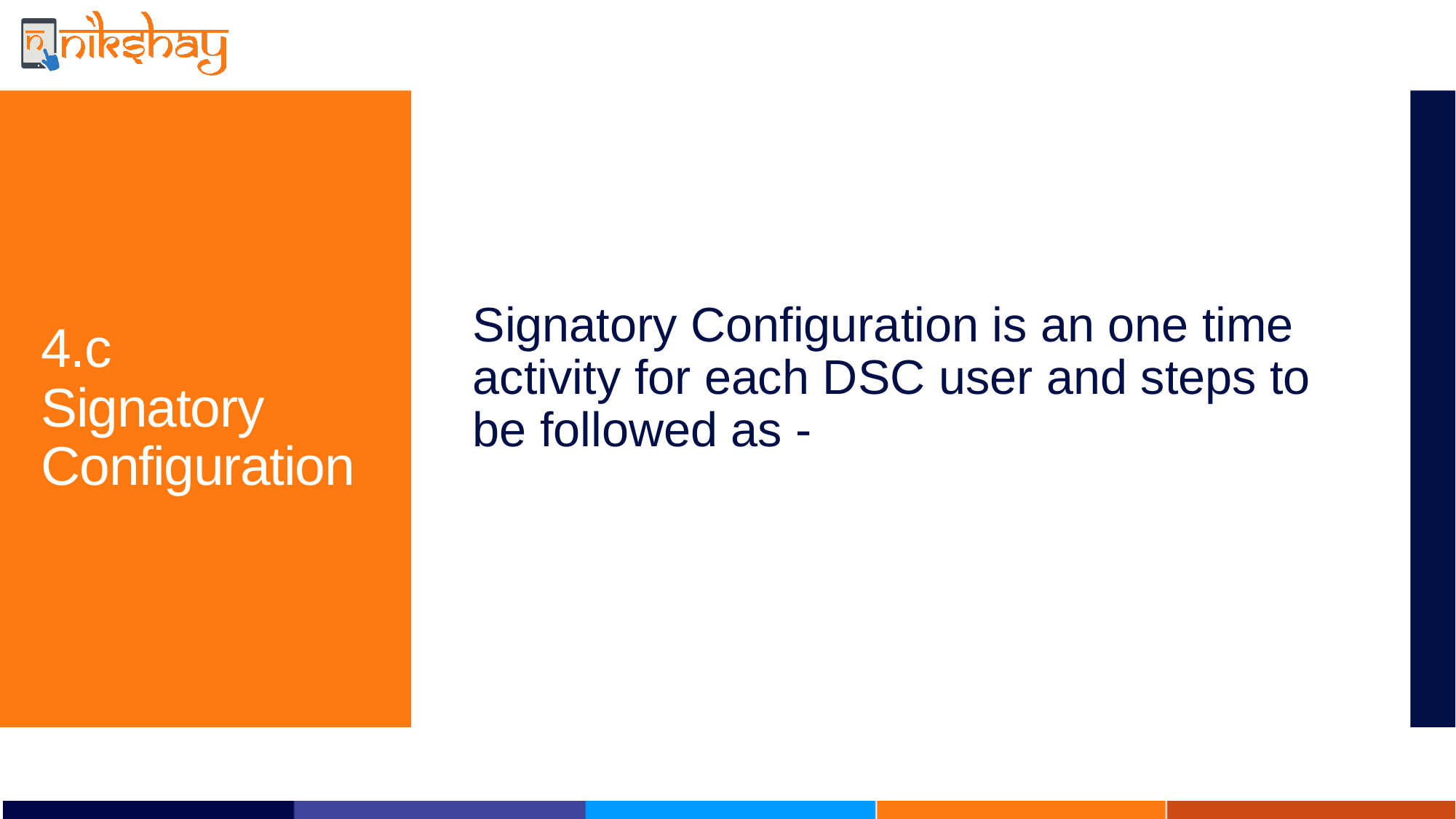

Signatory Configuration is an one time activity for each DSC user and steps to be followed as -

# 4.c Signatory Configuration